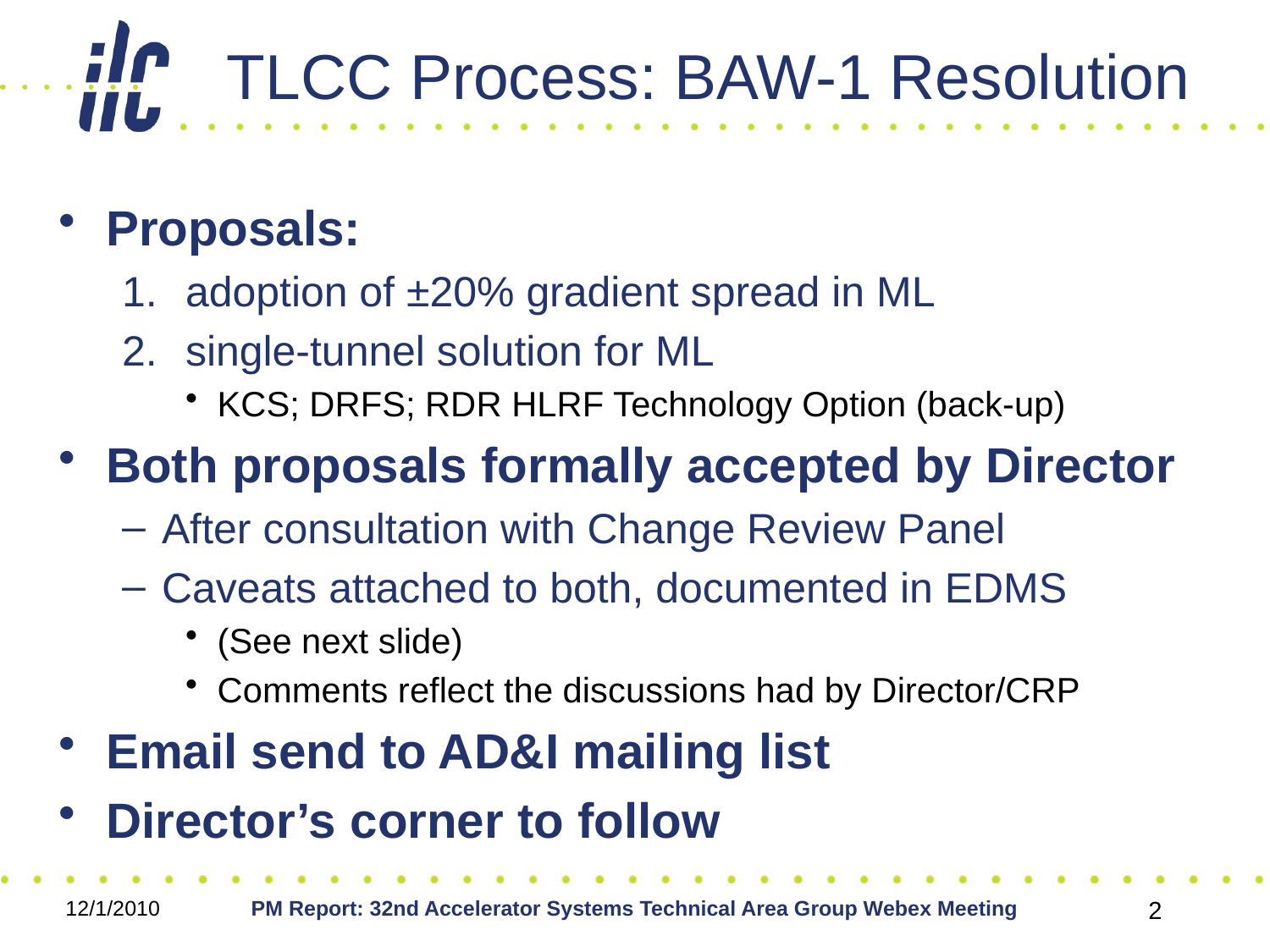

# TLCC Process: BAW-1 Resolution
Proposals:
adoption of ±20% gradient spread in ML
single-tunnel solution for ML
KCS; DRFS; RDR HLRF Technology Option (back-up)
Both proposals formally accepted by Director
After consultation with Change Review Panel
Caveats attached to both, documented in EDMS
(See next slide)
Comments reflect the discussions had by Director/CRP
Email send to AD&I mailing list
Director’s corner to follow

12/1/2010
PM Report: 32nd Accelerator Systems Technical Area Group Webex Meeting
2